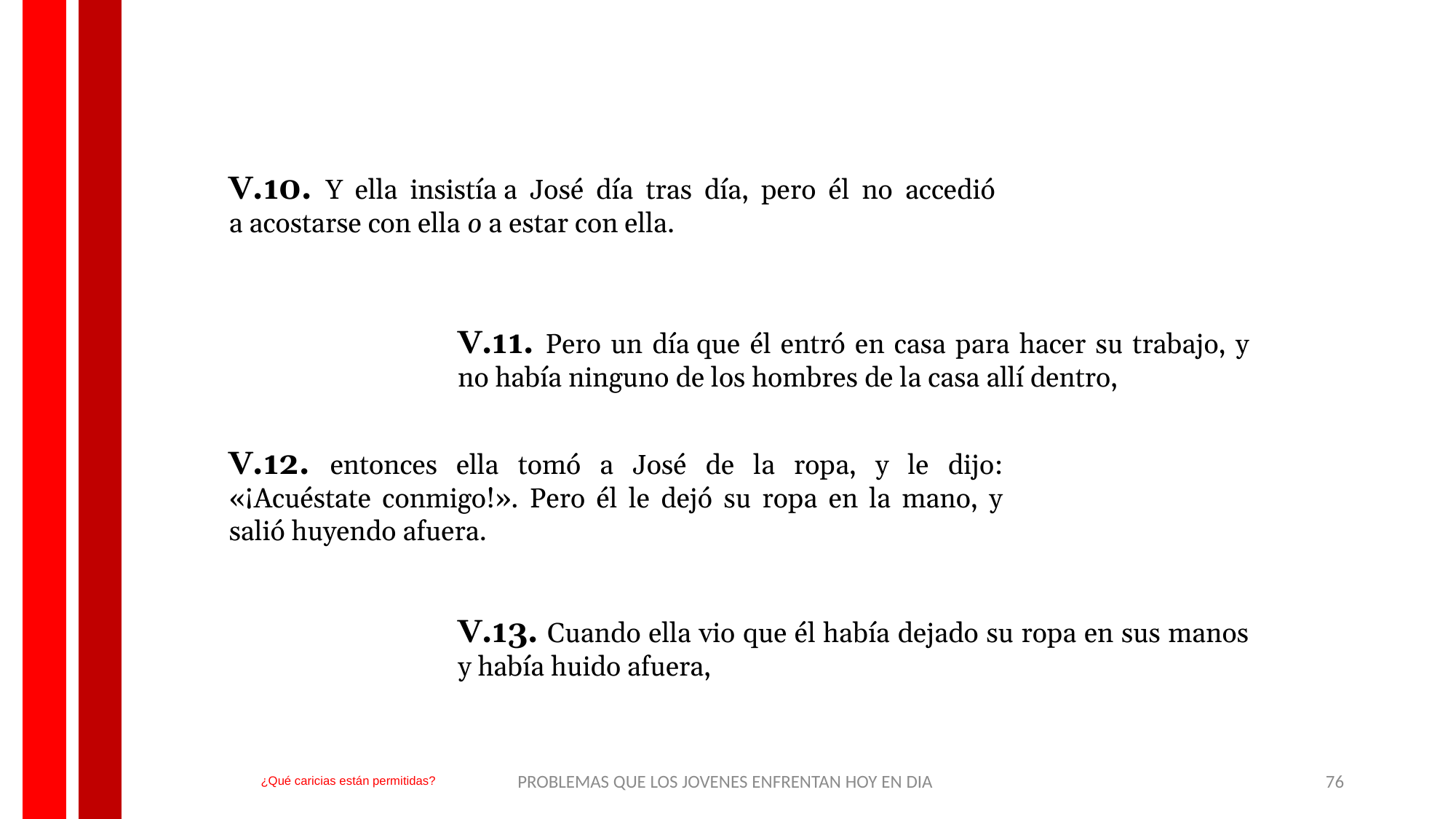

V.10. Y ella insistía a José día tras día, pero él no accedió a acostarse con ella o a estar con ella.
V.11. Pero un día que él entró en casa para hacer su trabajo, y no había ninguno de los hombres de la casa allí dentro,

V.12. entonces ella tomó a José de la ropa, y le dijo: «¡Acuéstate conmigo!». Pero él le dejó su ropa en la mano, y salió huyendo afuera.
V.13. Cuando ella vio que él había dejado su ropa en sus manos y había huido afuera,
PROBLEMAS QUE LOS JOVENES ENFRENTAN HOY EN DIA
76
¿Qué caricias están permitidas?